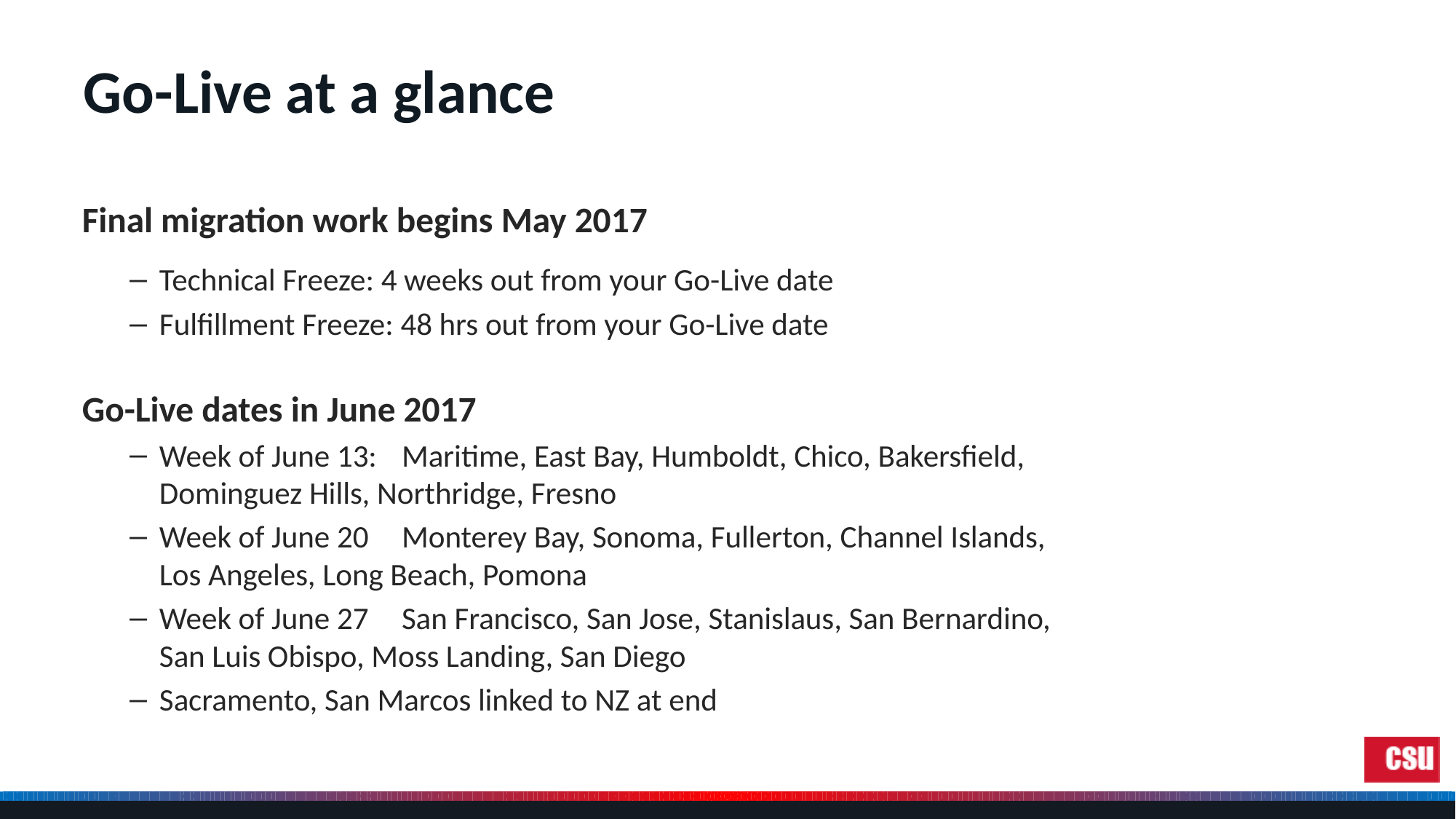

# Go-Live at a glance
Final migration work begins May 2017
Technical Freeze: 4 weeks out from your Go-Live date
Fulfillment Freeze: 48 hrs out from your Go-Live date
Go-Live dates in June 2017
Week of June 13: 	Maritime, East Bay, Humboldt, Chico, Bakersfield,
				Dominguez Hills, Northridge, Fresno
Week of June 20	Monterey Bay, Sonoma, Fullerton, Channel Islands,
				Los Angeles, Long Beach, Pomona
Week of June 27	San Francisco, San Jose, Stanislaus, San Bernardino,
				San Luis Obispo, Moss Landing, San Diego
Sacramento, San Marcos linked to NZ at end